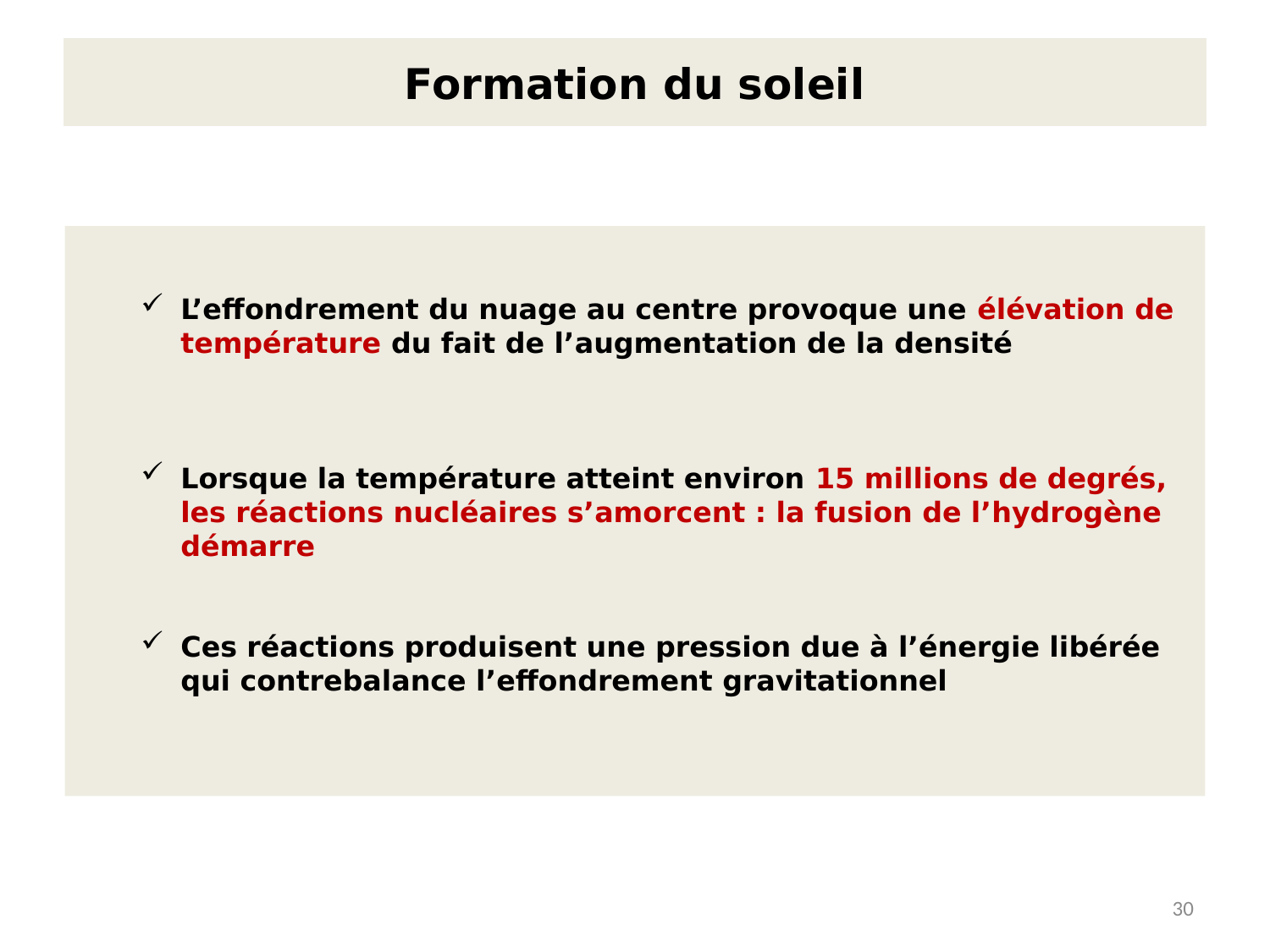

# Formation du soleil

L’effondrement du nuage au centre provoque une élévation de température du fait de l’augmentation de la densité
Lorsque la température atteint environ 15 millions de degrés, les réactions nucléaires s’amorcent : la fusion de l’hydrogène démarre
Ces réactions produisent une pression due à l’énergie libérée qui contrebalance l’effondrement gravitationnel

30